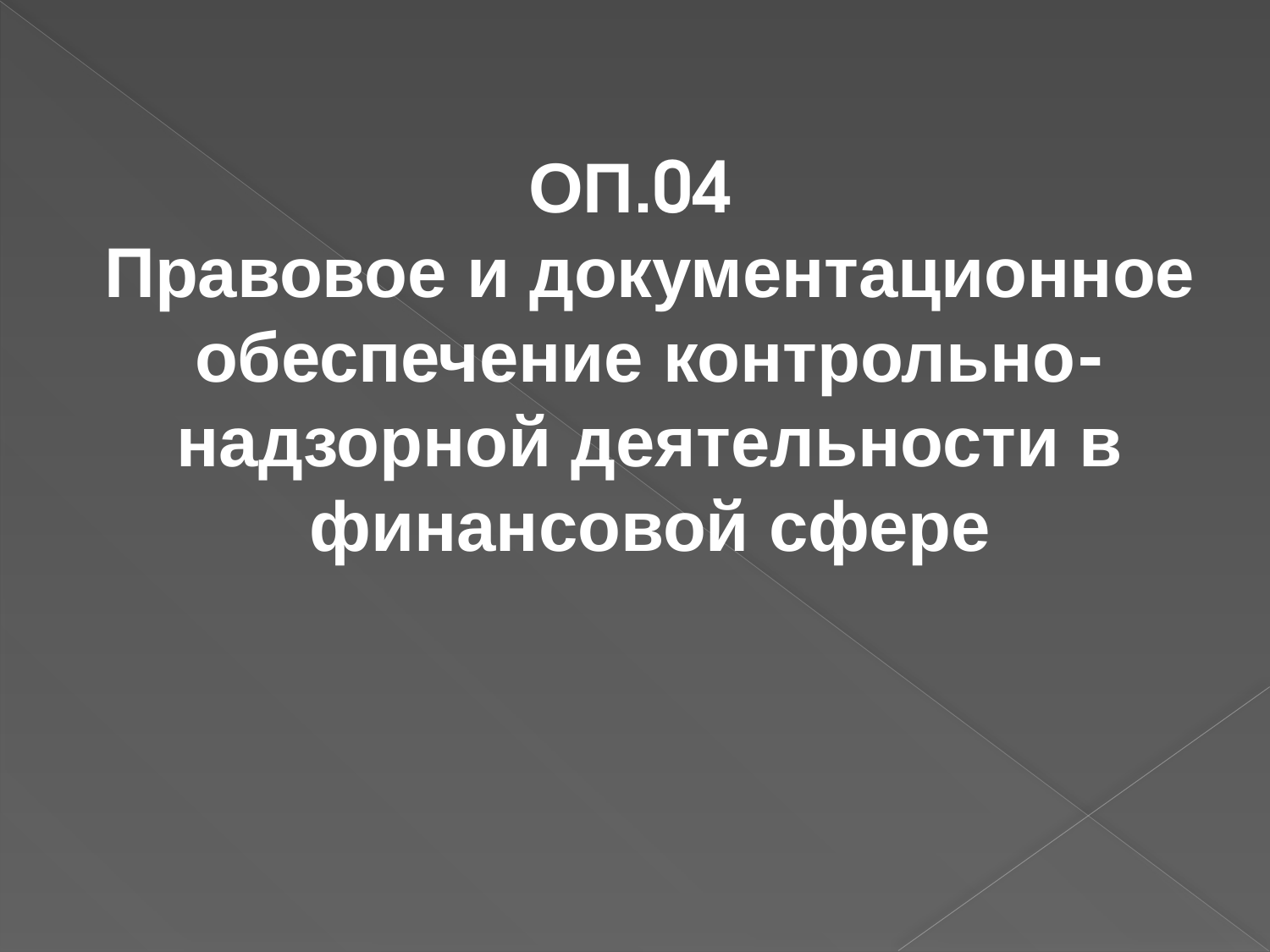

ОП.04
Правовое и документационное обеспечение контрольно-надзорной деятельности в финансовой сфере